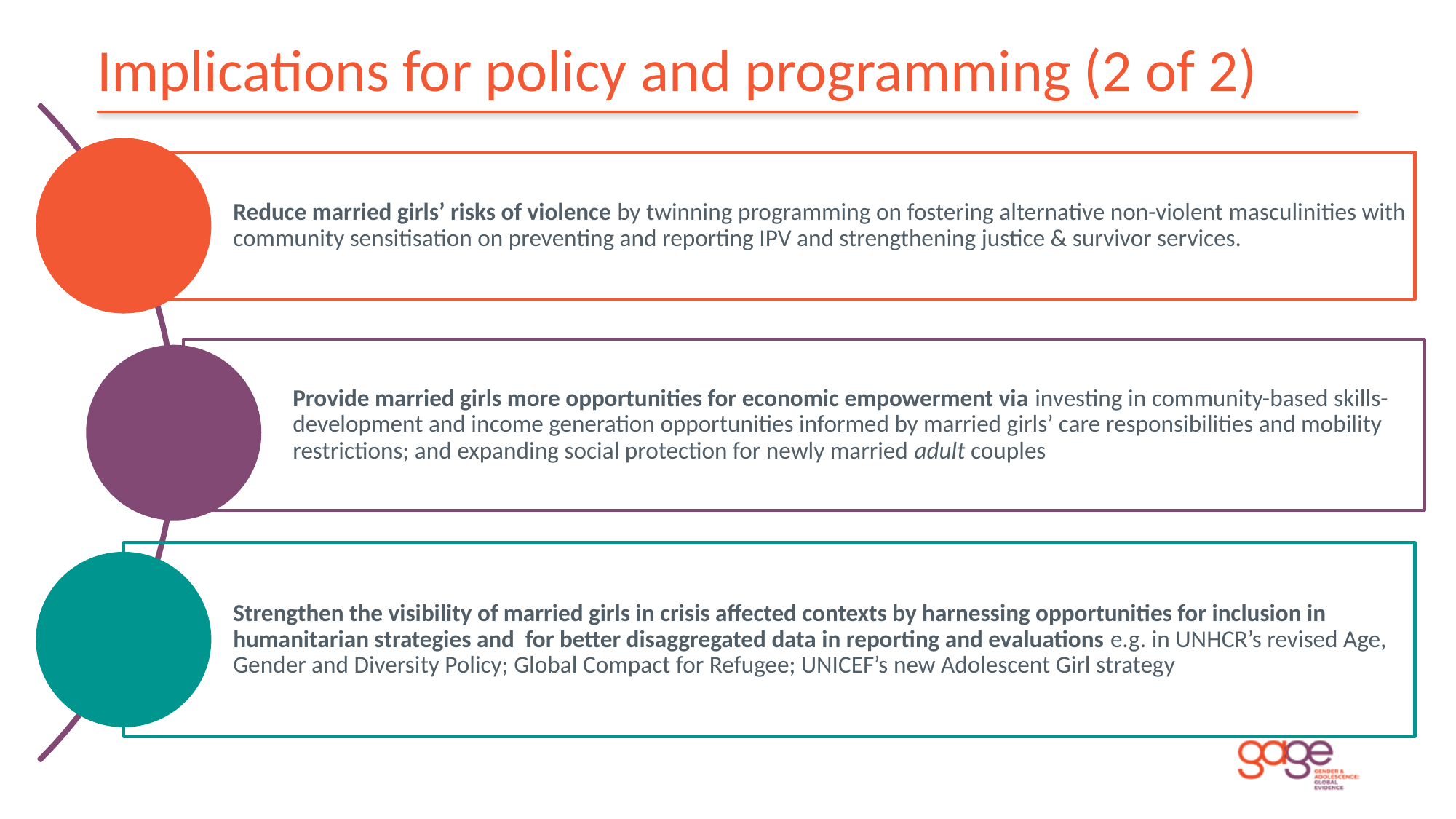

# Implications for policy and programming (2 of 2)
Reduce married girls’ risks of violence by twinning programming on fostering alternative non-violent masculinities with community sensitisation on preventing and reporting IPV and strengthening justice & survivor services.
Provide married girls more opportunities for economic empowerment via investing in community-based skills-development and income generation opportunities informed by married girls’ care responsibilities and mobility restrictions; and expanding social protection for newly married adult couples
Strengthen the visibility of married girls in crisis affected contexts by harnessing opportunities for inclusion in humanitarian strategies and  for better disaggregated data in reporting and evaluations e.g. in UNHCR’s revised Age, Gender and Diversity Policy; Global Compact for Refugee; UNICEF’s new Adolescent Girl strategy